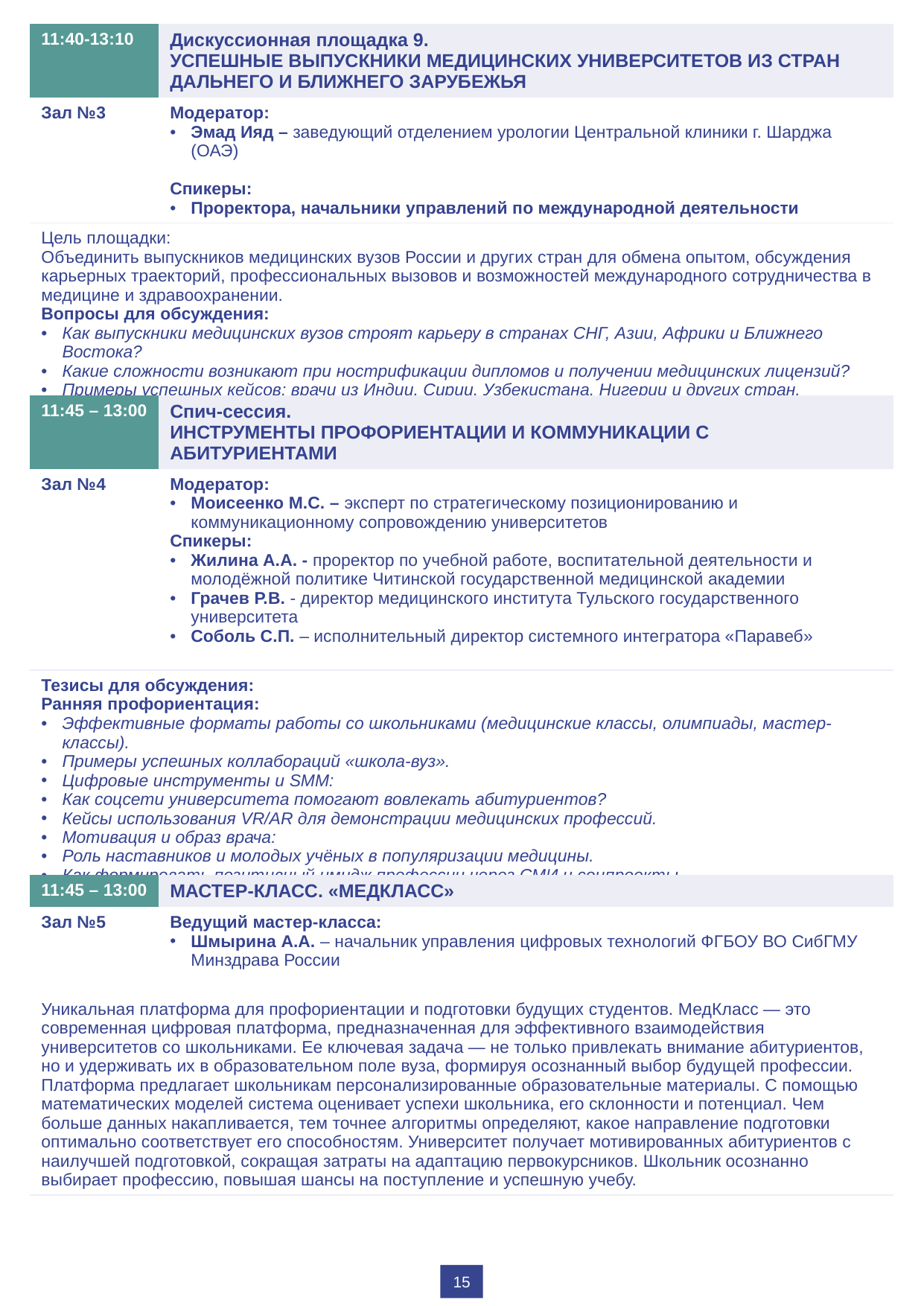

| 11:40-13:10 | Дискуссионная площадка 9. УСПЕШНЫЕ ВЫПУСКНИКИ МЕДИЦИНСКИХ УНИВЕРСИТЕТОВ ИЗ СТРАН ДАЛЬНЕГО И БЛИЖНЕГО ЗАРУБЕЖЬЯ |
| --- | --- |
| Зал №3 | Модератор: Эмад Ияд – заведующий отделением урологии Центральной клиники г. Шарджа (ОАЭ) Спикеры: Проректора, начальники управлений по международной деятельности |
| Цель площадки: Объединить выпускников медицинских вузов России и других стран для обмена опытом, обсуждения карьерных траекторий, профессиональных вызовов и возможностей международного сотрудничества в медицине и здравоохранении. Вопросы для обсуждения: Как выпускники медицинских вузов строят карьеру в странах СНГ, Азии, Африки и Ближнего Востока? Какие сложности возникают при нострификации дипломов и получении медицинских лицензий? Примеры успешных кейсов: врачи из Индии, Сирии, Узбекистана, Нигерии и других стран. | Фармацевтическая отрасль находится в процессе цифровой трансформации, где ключевое значение приобретают искусственный интеллект, автоматизация производства и виртуальные технологии. Внедрение этих решений позволяет не только повысить качество и доступность лекарственных препаратов, но и оптимизировать производственные процессы, сокращая издержки. Однако стремительное развитие цифровых технологий требует модернизации системы подготовки кадров, пересмотра образовательных программ и формирования новых профессиональных компетенций у будущих специалистов фармацевтической отрасли. Вопросы для обсуждения: • Какие цифровые технологии оказывают наибольшее влияние на развитие фармацевтической промышленности? • Как должна измениться подготовка специалистов в условиях цифровизации фармацевтического производства? • Какие профессиональные компетенции становятся ключевыми для фармацевтов и технологов в эпоху искусственного интеллекта и автоматизации? • Какие образовательные технологии, включая виртуальные среды обучения, наиболее эффективны для подготовки кадров цифровой фармацевтики? |
| 11:45 – 13:00 | Спич-сессия. ИНСТРУМЕНТЫ ПРОФОРИЕНТАЦИИ И КОММУНИКАЦИИ С АБИТУРИЕНТАМИ |
| --- | --- |
| Зал №4 | Модератор: Моисеенко М.С. – эксперт по стратегическому позиционированию и коммуникационному сопровождению университетов Спикеры: Жилина А.А. - проректор по учебной работе, воспитательной деятельности и молодёжной политике Читинской государственной медицинской академии Грачев Р.В. - директор медицинского института Тульского государственного университета Соболь С.П. – исполнительный директор системного интегратора «Паравеб» |
| Тезисы для обсуждения: Ранняя профориентация: Эффективные форматы работы со школьниками (медицинские классы, олимпиады, мастер-классы). Примеры успешных коллабораций «школа-вуз». Цифровые инструменты и SMM: Как соцсети университета помогают вовлекать абитуриентов? Кейсы использования VR/AR для демонстрации медицинских профессий. Мотивация и образ врача: Роль наставников и молодых учёных в популяризации медицины. Как формировать позитивный имидж профессии через СМИ и соцпроекты. | Современный медицинский университет не может развиваться в изоляции – эффективное партнерство с клиниками, научными центрами, индустрией и органами власти стало критически важным фактором успеха. Лучшие практики стратегического партнерства демонстрируют, как через коллаборации можно ускорять внедрение научных разработок в практику, создавать инновационные образовательные программы и привлекать дополнительные ресурсы для развития. Однако построение устойчивых партнерских отношений требует прозрачных механизмов взаимодействия, взаимовыгодных моделей сотрудничества и эффективной системы управления совместными проектами. |
| 11:45 – 13:00 | МАСТЕР-КЛАСС. «МЕДКЛАСС» |
| --- | --- |
| Зал №5 | Ведущий мастер-класса: Шмырина А.А. – начальник управления цифровых технологий ФГБОУ ВО СибГМУ Минздрава России |
| Уникальная платформа для профориентации и подготовки будущих студентов. МедКласс — это современная цифровая платформа, предназначенная для эффективного взаимодействия университетов со школьниками. Ее ключевая задача — не только привлекать внимание абитуриентов, но и удерживать их в образовательном поле вуза, формируя осознанный выбор будущей профессии. Платформа предлагает школьникам персонализированные образовательные материалы. С помощью математических моделей система оценивает успехи школьника, его склонности и потенциал. Чем больше данных накапливается, тем точнее алгоритмы определяют, какое направление подготовки оптимально соответствует его способностям. Университет получает мотивированных абитуриентов с наилучшей подготовкой, сокращая затраты на адаптацию первокурсников. Школьник осознанно выбирает профессию, повышая шансы на поступление и успешную учебу. | Цифровая трансформация здравоохранения – неотъемлемая часть устойчивого развития системы медицинской помощи. Инструменты искусственного интеллекта, аналитика больших данных, электронные медицинские записи и телемедицинские решения меняют парадигму диагностики, лечения и сопровождения пациентов. Цифровые платформы обеспечивают непрерывность медицинского наблюдения, повышают точность и скорость принятия врачебных решений, а также улучшают доступность и персонализацию медицинской помощи. Вопросы для обсуждения: Какое место занимает искусственный интеллект в современном здравоохранении? Какую роль играет искусственный интеллект в трансформации медицинского образования? Как «Цифровые кафедры» отвечают на вызовы интеллектуализации системы здравоохранения? Каким образом «Цифровые кафедры» могут способствовать разработке цифровых сервисов с ИИ для задач здравоохранения и здоровьесбережения населения? Фокус дискуссии: В центре внимания – разбор кейсов цифровизации и интеллектуализации процессов в системе здравоохранения и здоровьесбережения, а также прикладные аспекты создания и внедрения цифровых интеллектуальных систем в медицинскую практику. |
15